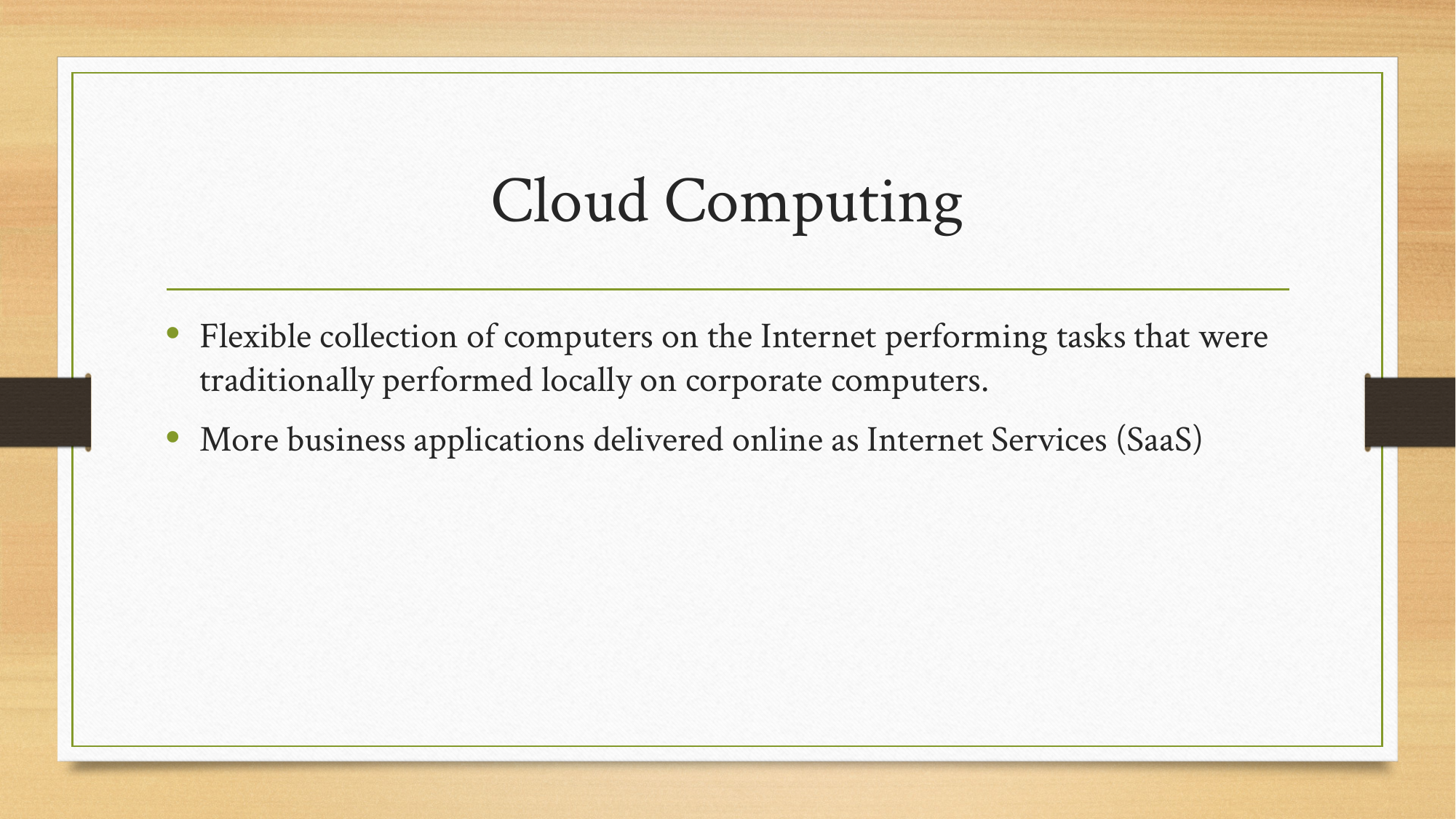

# Cloud Computing
Flexible collection of computers on the Internet performing tasks that were traditionally performed locally on corporate computers.
More business applications delivered online as Internet Services (SaaS)